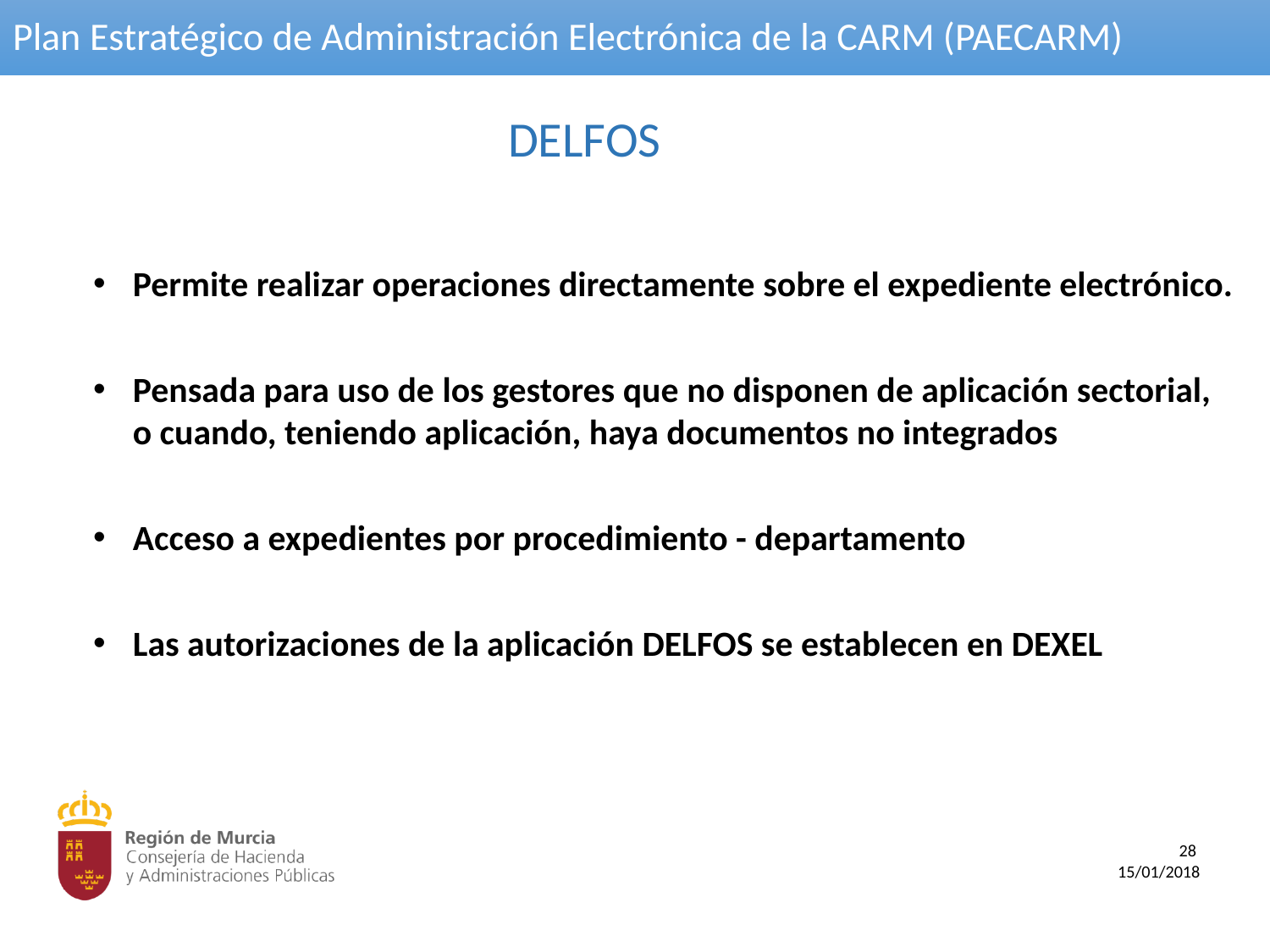

# Plan Estratégico de Administración Electrónica de la CARM (PAECARM)
DELFOS

Permite realizar operaciones directamente sobre el expediente electrónico.

Pensada para uso de los gestores que no disponen de aplicación sectorial, o cuando, teniendo aplicación, haya documentos no integrados

Acceso a expedientes por procedimiento - departamento

Las autorizaciones de la aplicación DELFOS se establecen en DEXEL